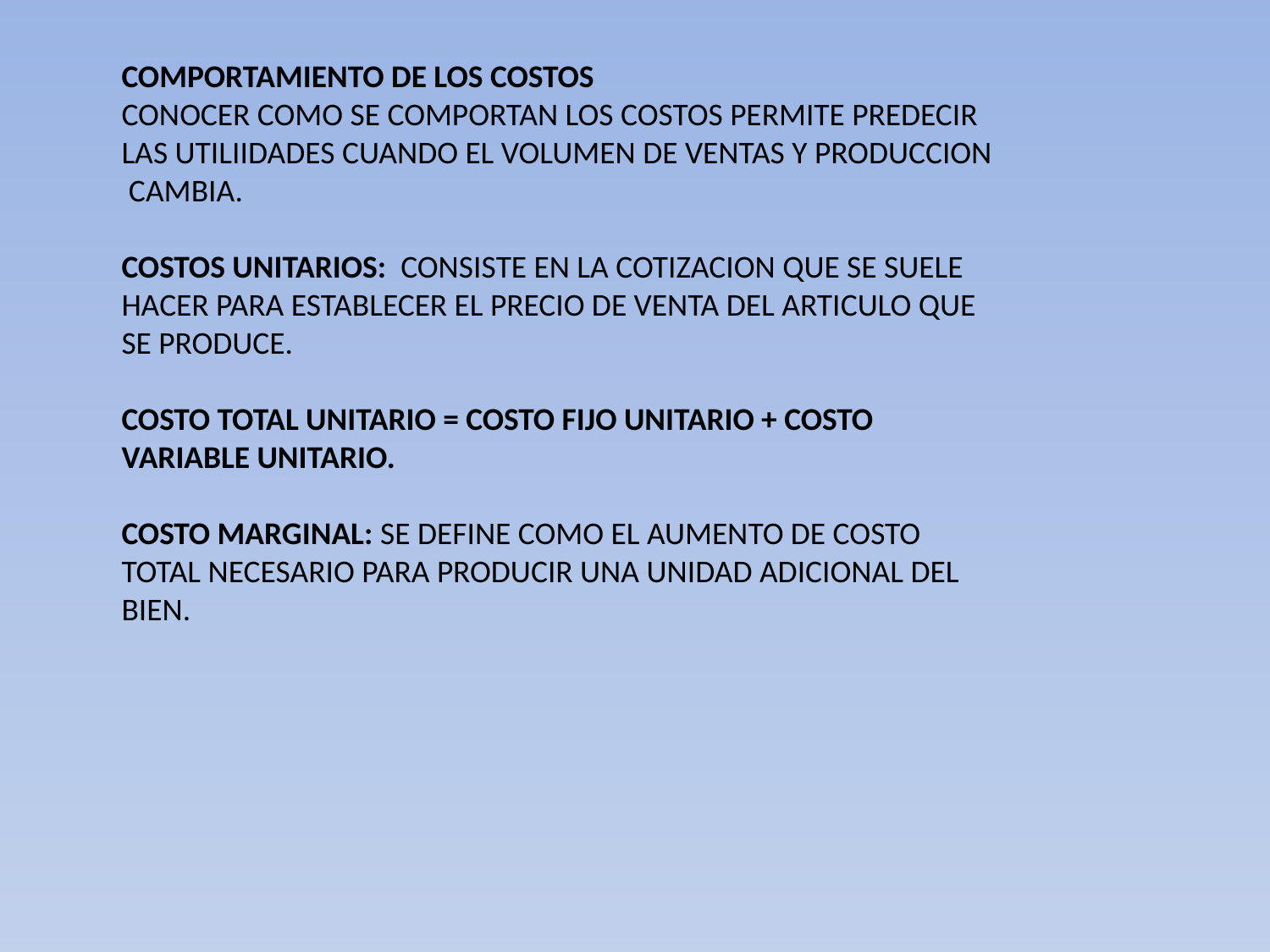

COMPORTAMIENTO DE LOS COSTOS
CONOCER COMO SE COMPORTAN LOS COSTOS PERMITE PREDECIR LAS UTILIIDADES CUANDO EL VOLUMEN DE VENTAS Y PRODUCCION  CAMBIA.

COSTOS UNITARIOS:  CONSISTE EN LA COTIZACION QUE SE SUELE HACER PARA ESTABLECER EL PRECIO DE VENTA DEL ARTICULO QUE SE PRODUCE.

COSTO TOTAL UNITARIO = COSTO FIJO UNITARIO + COSTO VARIABLE UNITARIO.

COSTO MARGINAL: SE DEFINE COMO EL AUMENTO DE COSTO TOTAL NECESARIO PARA PRODUCIR UNA UNIDAD ADICIONAL DEL BIEN.